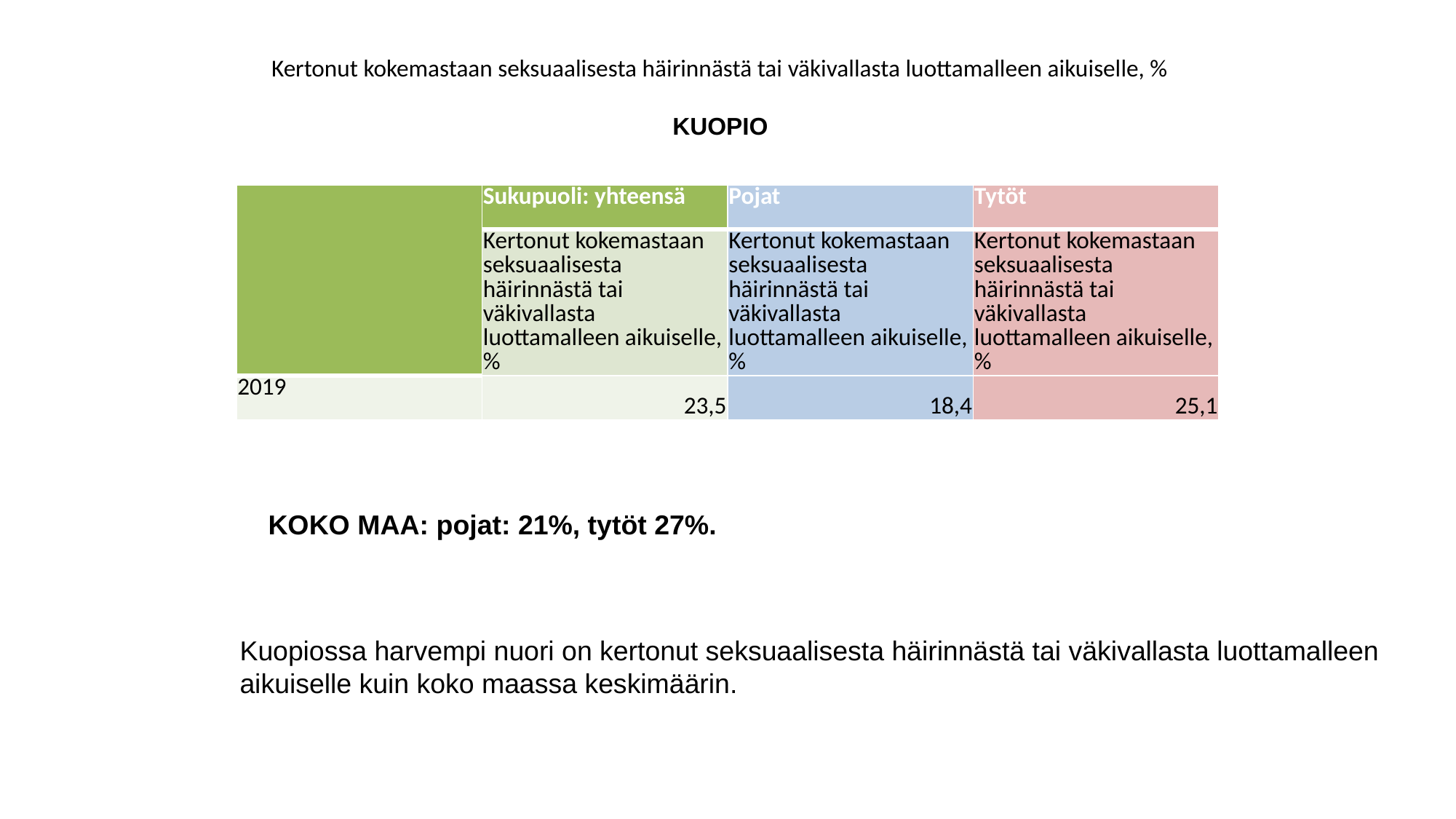

# Kertonut kokemastaan seksuaalisesta häirinnästä tai väkivallasta luottamalleen aikuiselle, % KUOPIO
|  | Sukupuoli: yhteensä | Pojat | Tytöt |
| --- | --- | --- | --- |
|  | Kertonut kokemastaan seksuaalisesta häirinnästä tai väkivallasta luottamalleen aikuiselle, % | Kertonut kokemastaan seksuaalisesta häirinnästä tai väkivallasta luottamalleen aikuiselle, % | Kertonut kokemastaan seksuaalisesta häirinnästä tai väkivallasta luottamalleen aikuiselle, % |
| 2019 | 23,5 | 18,4 | 25,1 |
KOKO MAA: pojat: 21%, tytöt 27%.

Kuopiossa harvempi nuori on kertonut seksuaalisesta häirinnästä tai väkivallasta luottamalleen aikuiselle kuin koko maassa keskimäärin.